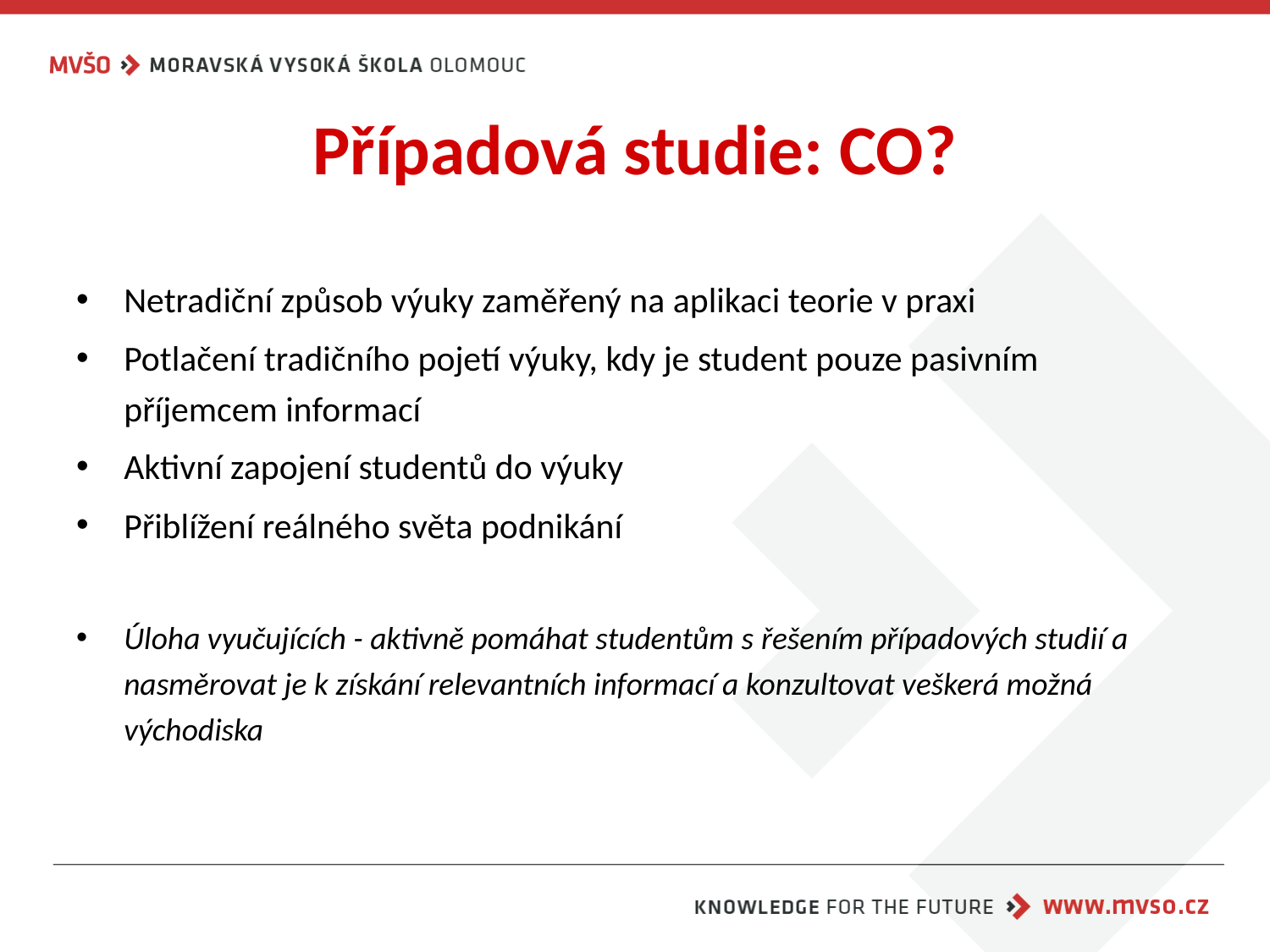

# Případová studie: CO?

Netradiční způsob výuky zaměřený na aplikaci teorie v praxi
Potlačení tradičního pojetí výuky, kdy je student pouze pasivním příjemcem informací
Aktivní zapojení studentů do výuky
Přiblížení reálného světa podnikání
Úloha vyučujících - aktivně pomáhat studentům s řešením případových studií a nasměrovat je k získání relevantních informací a konzultovat veškerá možná východiska